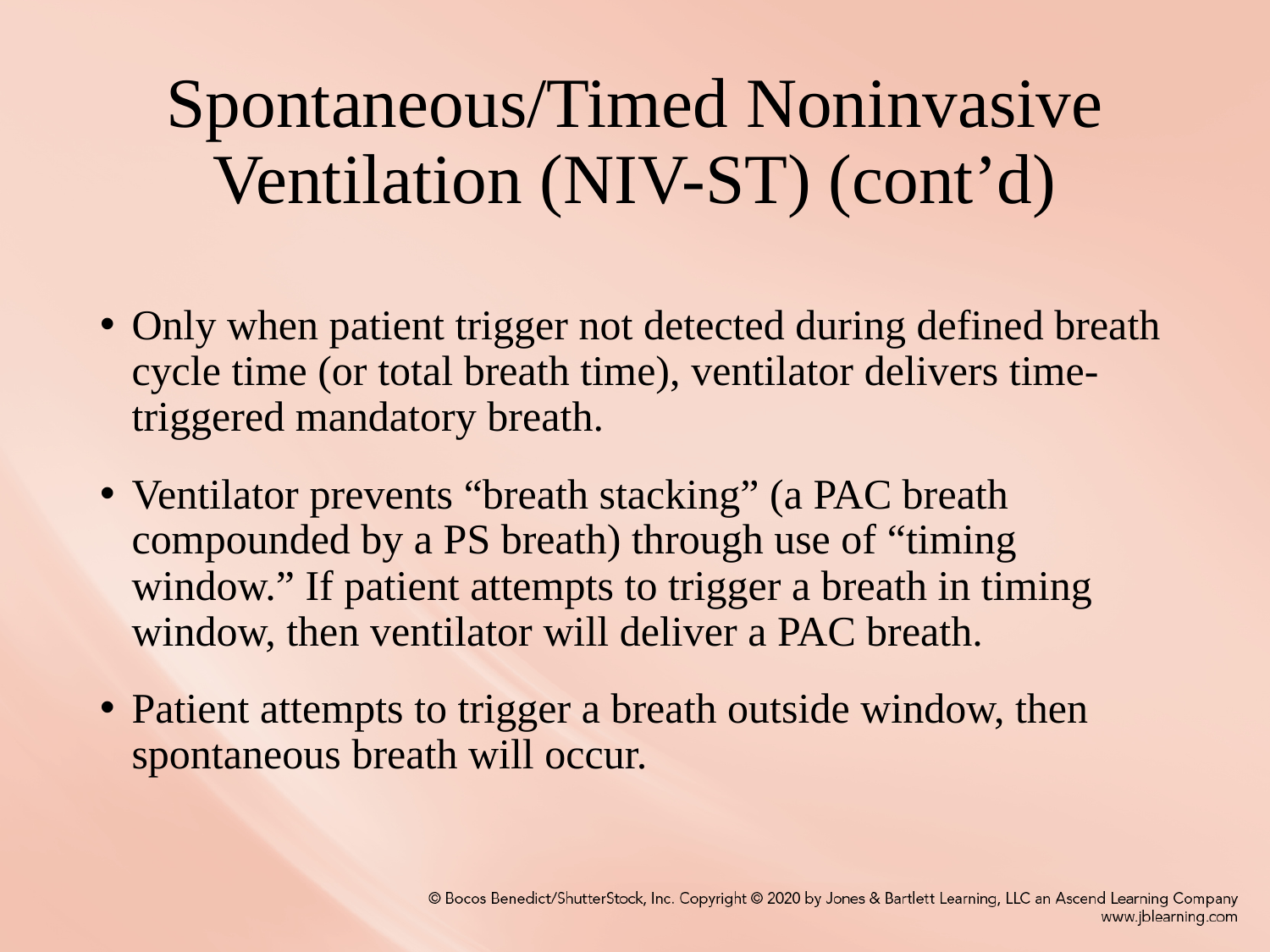

# Spontaneous/Timed Noninvasive Ventilation (NIV-ST) (cont’d)
Only when patient trigger not detected during defined breath cycle time (or total breath time), ventilator delivers time-triggered mandatory breath.
Ventilator prevents “breath stacking” (a PAC breath compounded by a PS breath) through use of “timing window.” If patient attempts to trigger a breath in timing window, then ventilator will deliver a PAC breath.
Patient attempts to trigger a breath outside window, then spontaneous breath will occur.